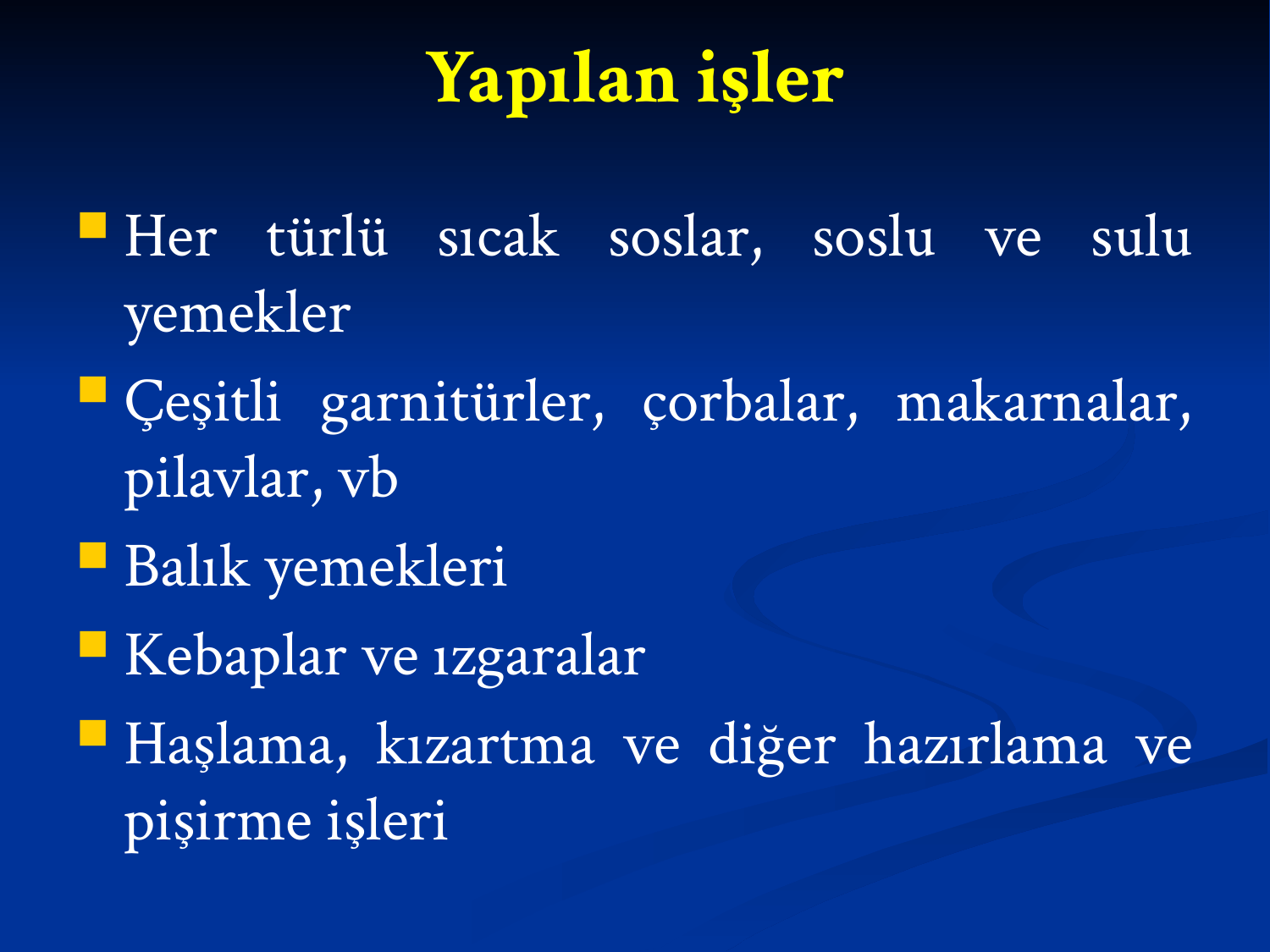

# Yapılan işler
Her türlü sıcak soslar, soslu ve sulu yemekler
Çeşitli garnitürler, çorbalar, makarnalar, pilavlar, vb
Balık yemekleri
Kebaplar ve ızgaralar
Haşlama, kızartma ve diğer hazırlama ve pişirme işleri